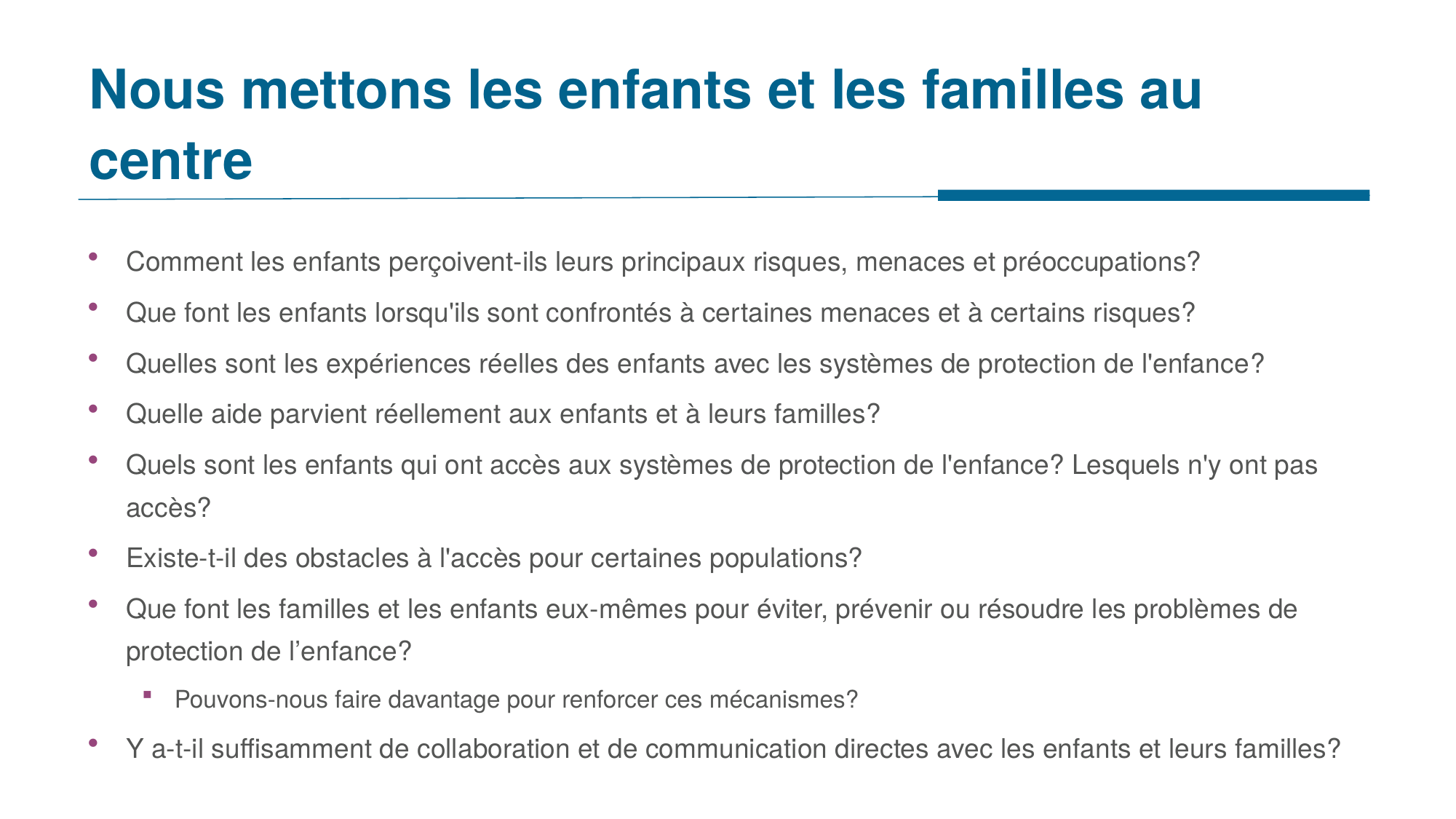

# Nous mettons les enfants et les familles au centre
Comment les enfants perçoivent-ils leurs principaux risques, menaces et préoccupations?
Que font les enfants lorsqu'ils sont confrontés à certaines menaces et à certains risques?
Quelles sont les expériences réelles des enfants avec les systèmes de protection de l'enfance?
Quelle aide parvient réellement aux enfants et à leurs familles?
Quels sont les enfants qui ont accès aux systèmes de protection de l'enfance? Lesquels n'y ont pas accès?
Existe-t-il des obstacles à l'accès pour certaines populations?
Que font les familles et les enfants eux-mêmes pour éviter, prévenir ou résoudre les problèmes de protection de l’enfance?
Pouvons-nous faire davantage pour renforcer ces mécanismes?
Y a-t-il suffisamment de collaboration et de communication directes avec les enfants et leurs familles?